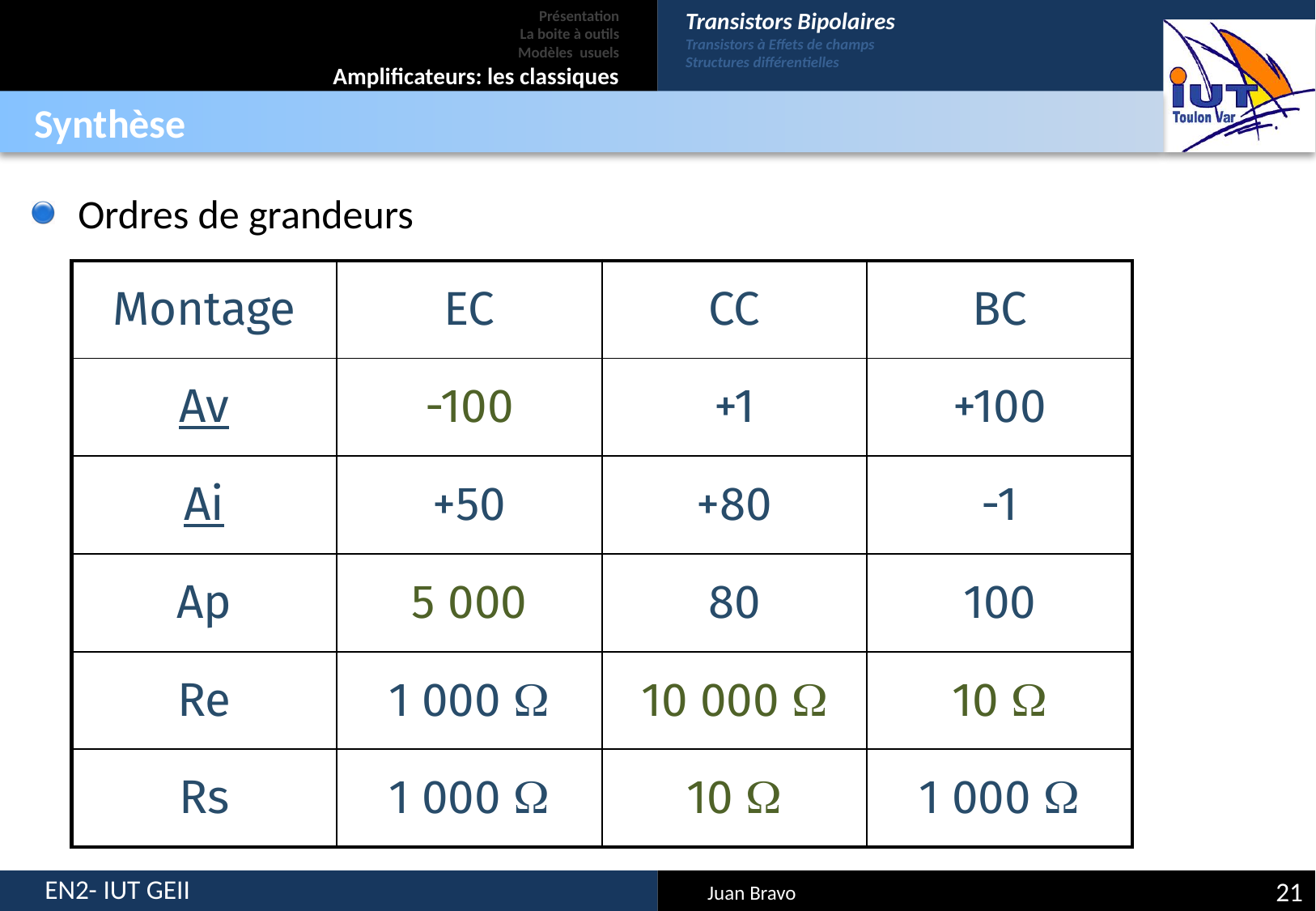

# Présentation La boite à outils Modèles  usuels Amplificateurs: les classiques
Transistors Bipolaires
Transistors à Effets de champs
Structures différentielles

Synthèse
Ordres de grandeurs
| Montage | EC | CC | BC |
| --- | --- | --- | --- |
| Av | -100 | +1 | +100 |
| Ai | +50 | +80 | -1 |
| Ap | 5 000 | 80 | 100 |
| Re | 1 000 Ω | 10 000 Ω | 10 Ω |
| Rs | 1 000 Ω | 10 Ω | 1 000 Ω |
21